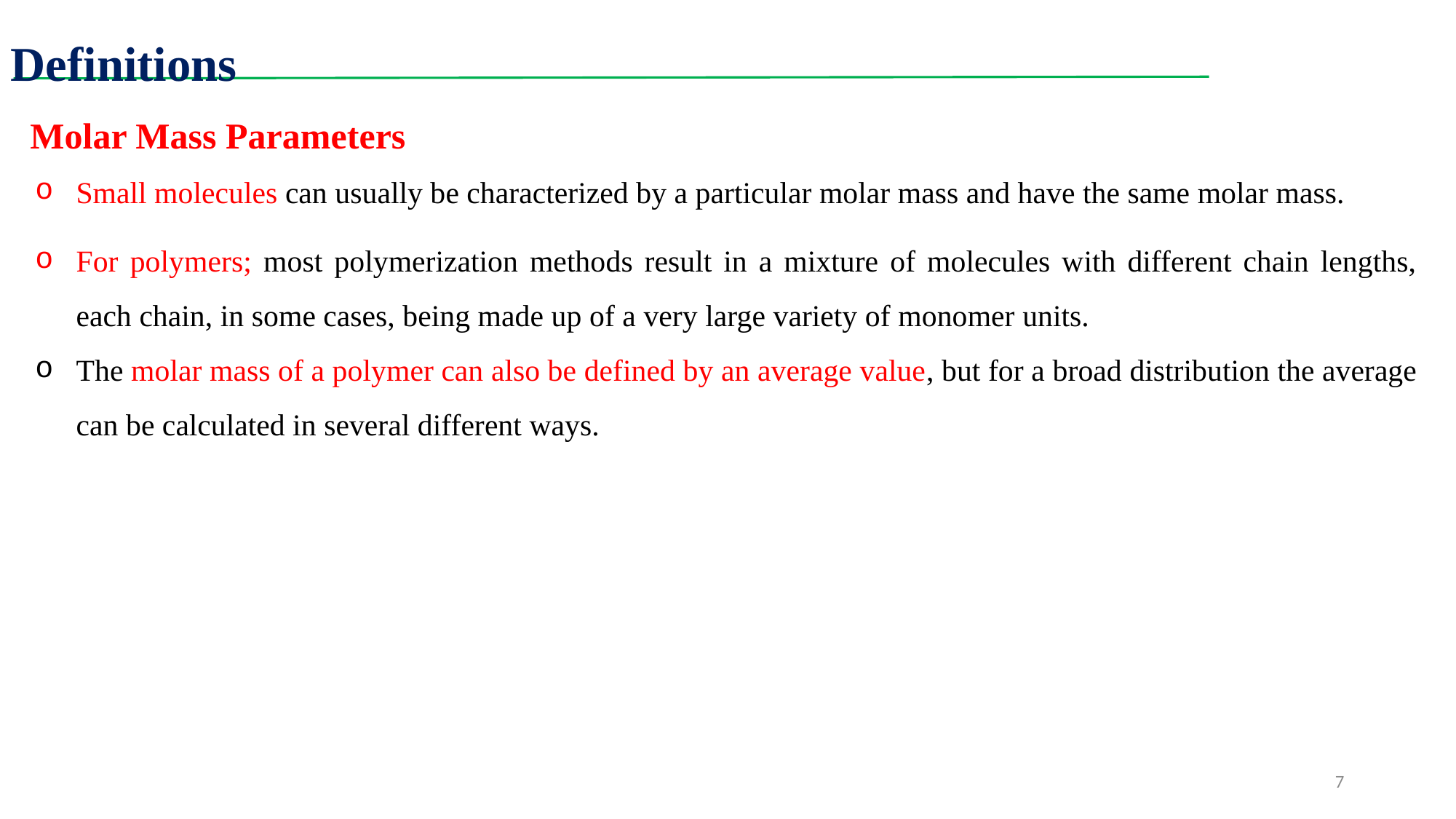

Definitions
Molar Mass Parameters
Small molecules can usually be characterized by a particular molar mass and have the same molar mass.
For polymers; most polymerization methods result in a mixture of molecules with different chain lengths, each chain, in some cases, being made up of a very large variety of monomer units.
The molar mass of a polymer can also be defined by an average value, but for a broad distribution the average can be calculated in several different ways.
7